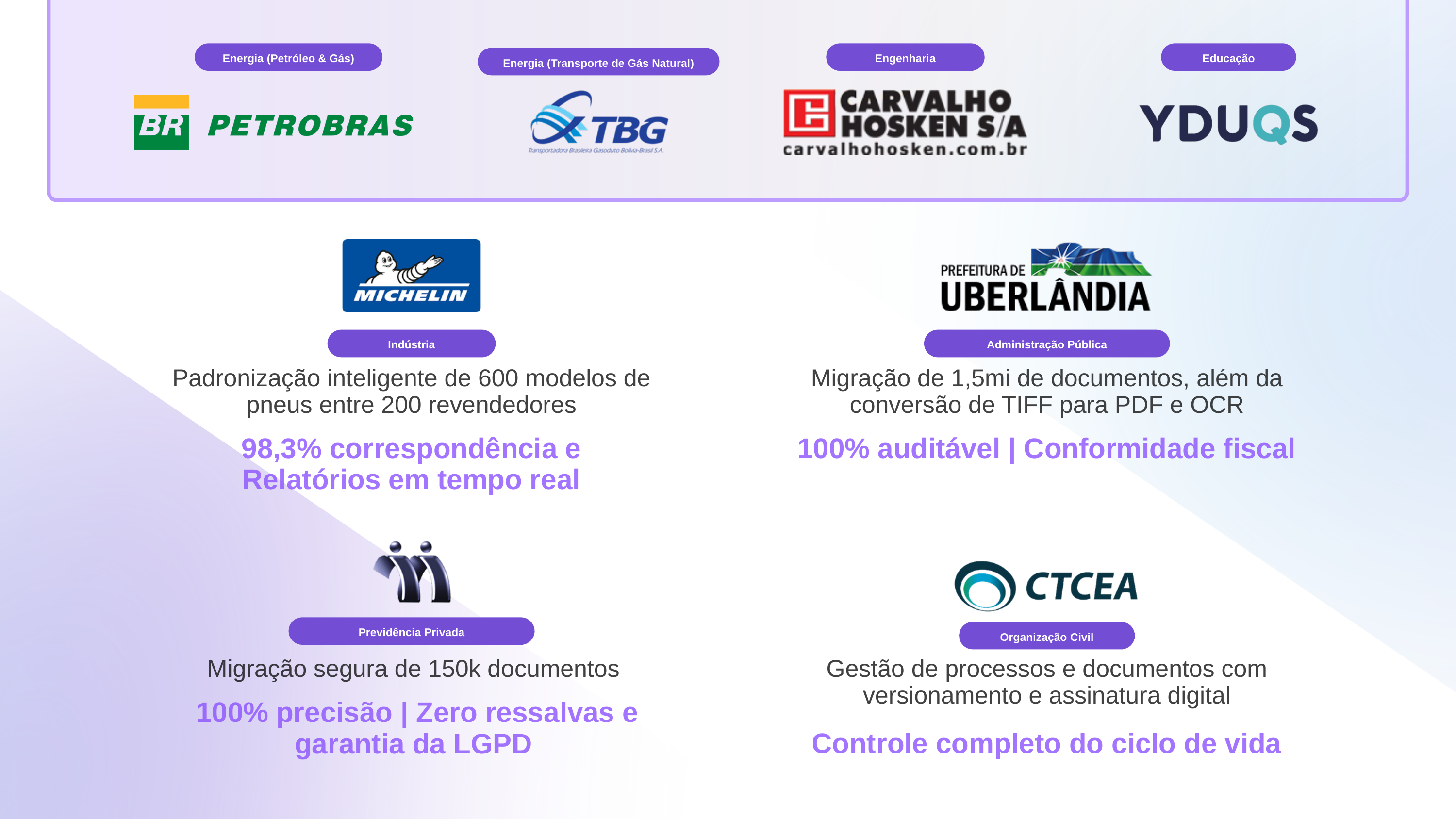

Energia (Petróleo & Gás)

Engenharia

Educação

Energia (Transporte de Gás Natural)

Indústria

Administração Pública
Padronização inteligente de 600 modelos de pneus entre 200 revendedores
Migração de 1,5mi de documentos, além da conversão de TIFF para PDF e OCR
98,3% correspondência e Relatórios em tempo real
100% auditável | Conformidade fiscal

Previdência Privada

Organização Civil
Migração segura de 150k documentos
Gestão de processos e documentos com versionamento e assinatura digital
 100% precisão | Zero ressalvas e garantia da LGPD
Controle completo do ciclo de vida